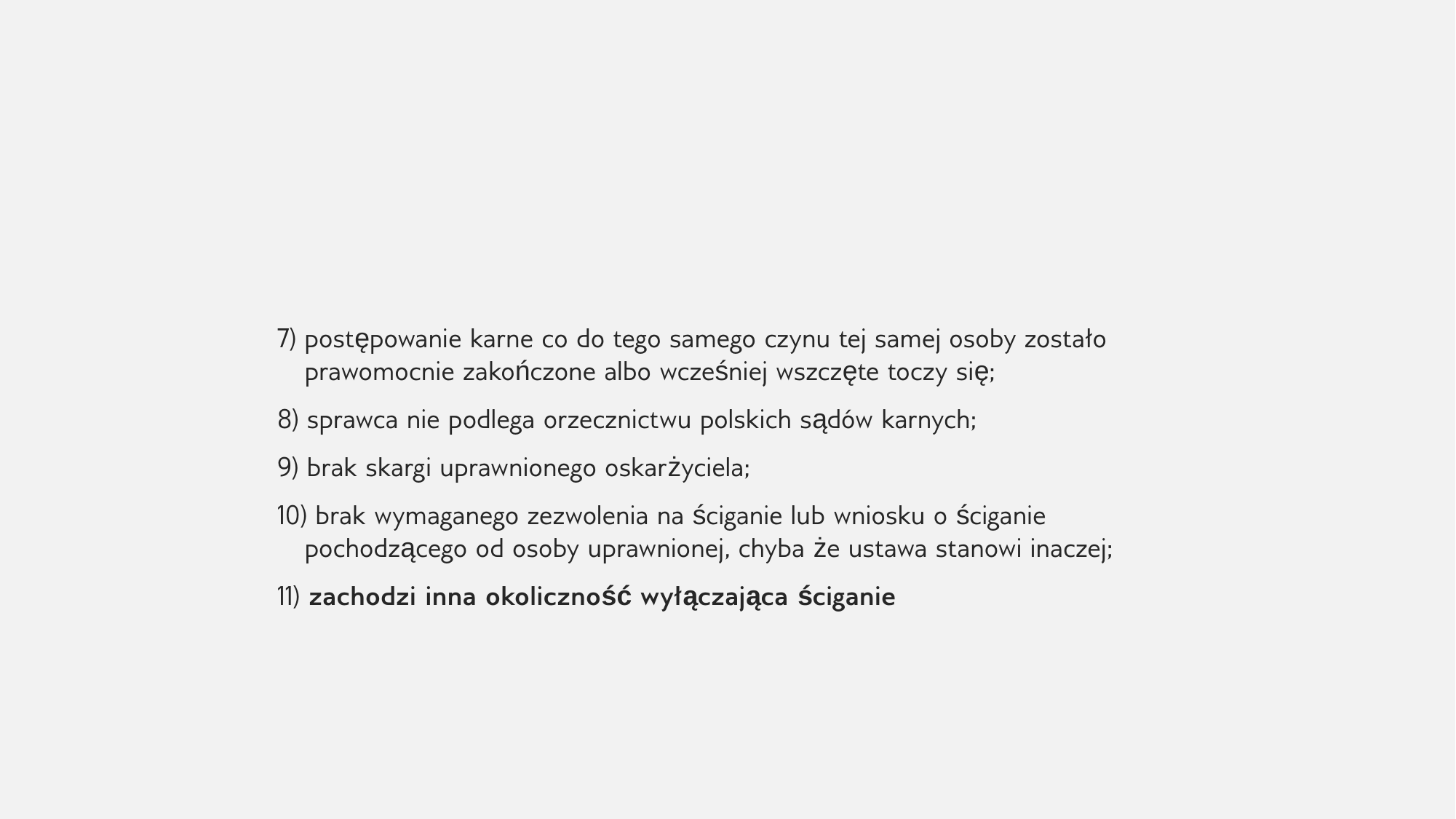

#
7) postępowanie karne co do tego samego czynu tej samej osoby zostało prawomocnie zakończone albo wcześniej wszczęte toczy się;
8) sprawca nie podlega orzecznictwu polskich sądów karnych;
9) brak skargi uprawnionego oskarżyciela;
10) brak wymaganego zezwolenia na ściganie lub wniosku o ściganie pochodzącego od osoby uprawnionej, chyba że ustawa stanowi inaczej;
11) zachodzi inna okoliczność wyłączająca ściganie